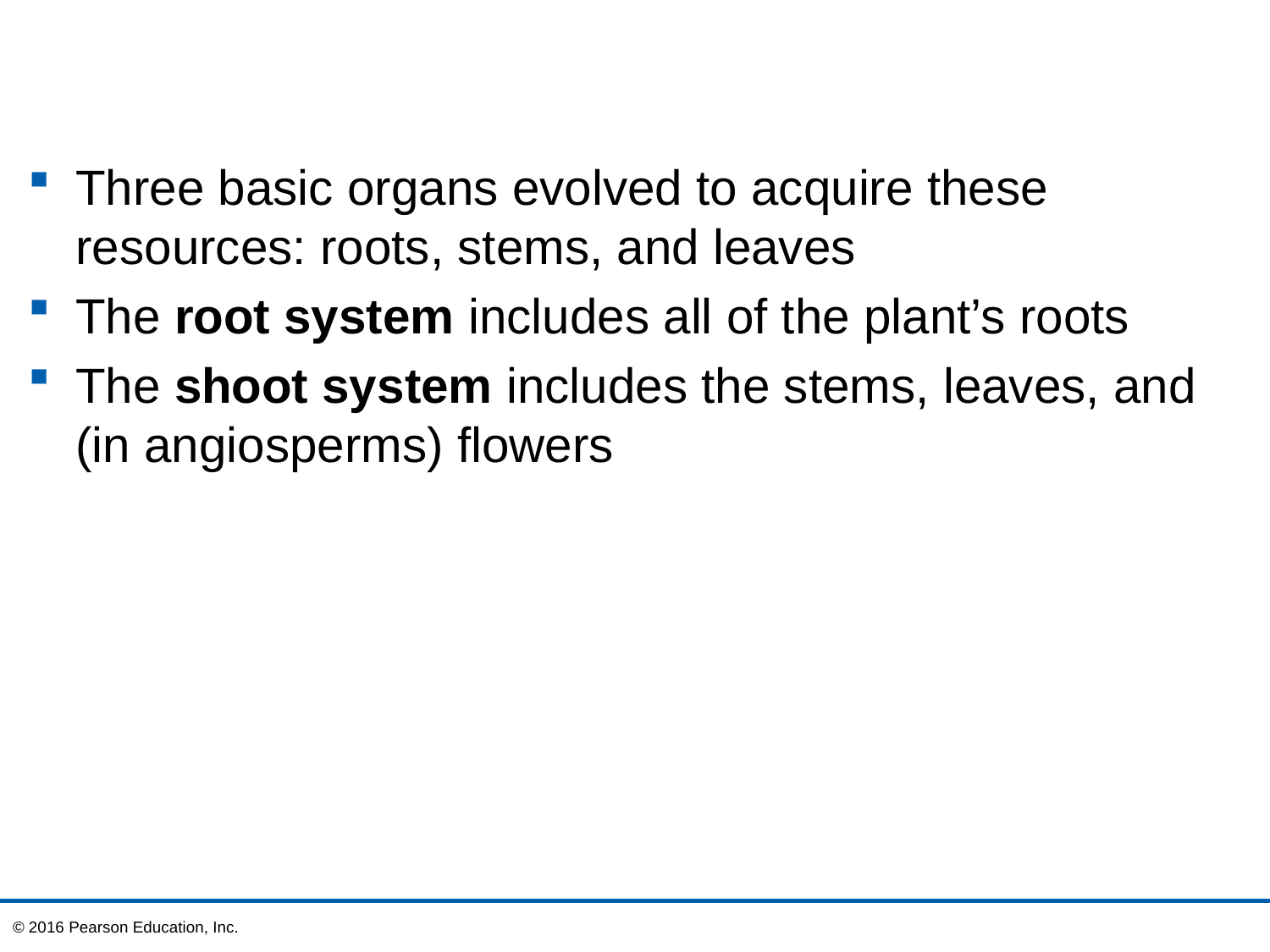

Three basic organs evolved to acquire these resources: roots, stems, and leaves
The root system includes all of the plant’s roots
The shoot system includes the stems, leaves, and (in angiosperms) flowers
© 2016 Pearson Education, Inc.